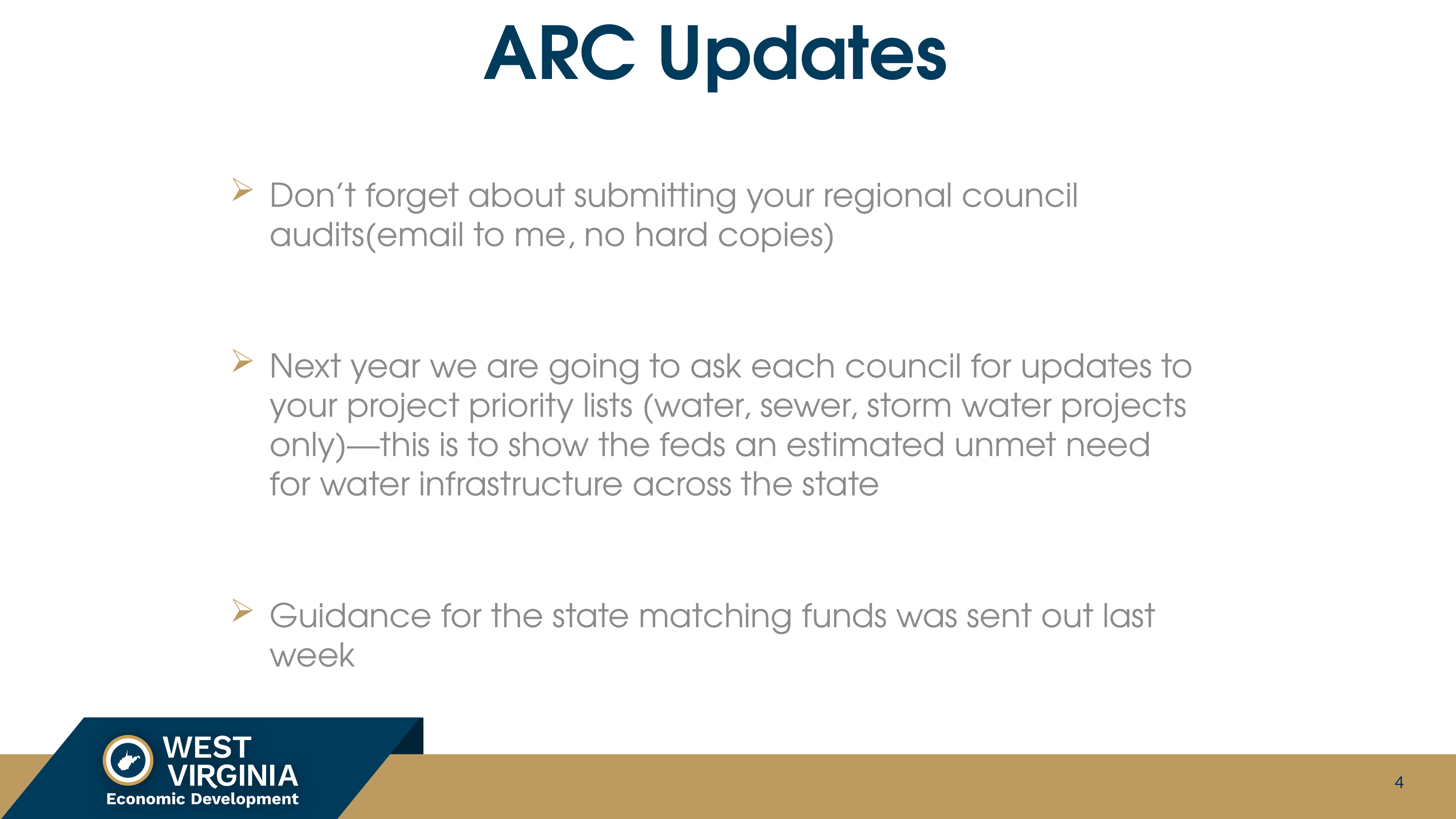

# ARC Updates
Don’t forget about submitting your regional council audits(email to me, no hard copies)

Next year we are going to ask each council for updates to your project priority lists (water, sewer, storm water projects only)—this is to show the feds an estimated unmet need for water infrastructure across the state

Guidance for the state matching funds was sent out last week

4